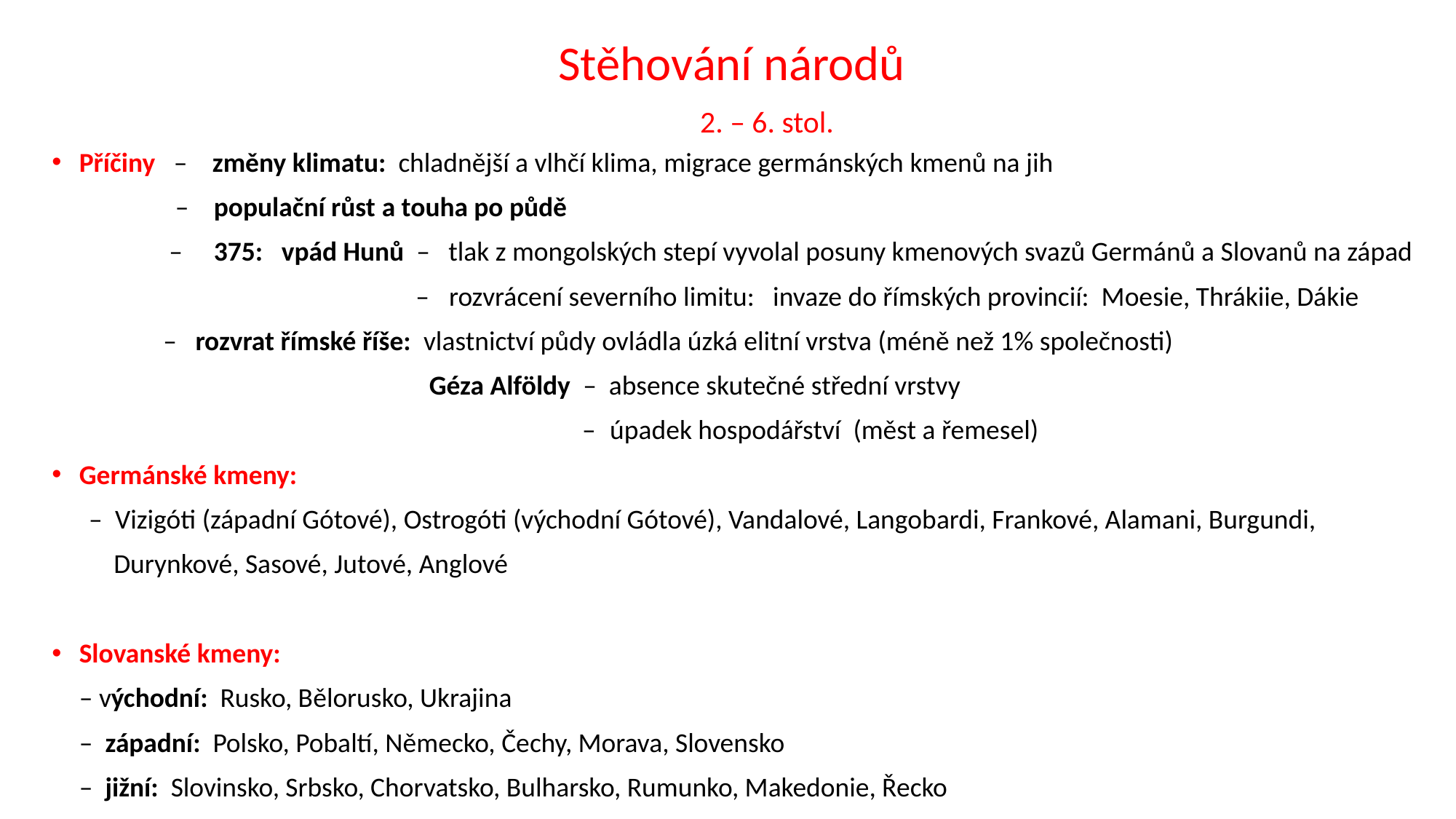

# Stěhování národů 2. – 6. stol.
Příčiny   –    změny klimatu:  chladnější a vlhčí klima, migrace germánských kmenů na jih
                    –    populační růst a touha po půdě
                   –     375:   vpád Hunů  –   tlak z mongolských stepí vyvolal posuny kmenových svazů Germánů a Slovanů na západ
                                                           –   rozvrácení severního limitu:   invaze do římských provincií:  Moesie, Thrákiie, Dákie
                  –   rozvrat římské říše:  vlastnictví půdy ovládla úzká elitní vrstva (méně než 1% společnosti)
                                                             Géza Alföldy  –  absence skutečné střední vrstvy
                                                                                      –  úpadek hospodářství  (měst a řemesel)
Germánské kmeny:
      –  Vizigóti (západní Gótové), Ostrogóti (východní Gótové), Vandalové, Langobardi, Frankové, Alamani, Burgundi,
          Durynkové, Sasové, Jutové, Anglové

Slovanské kmeny:
– východní:  Rusko, Bělorusko, Ukrajina
–  západní:  Polsko, Pobaltí, Německo, Čechy, Morava, Slovensko
–  jižní:  Slovinsko, Srbsko, Chorvatsko, Bulharsko, Rumunko, Makedonie, Řecko